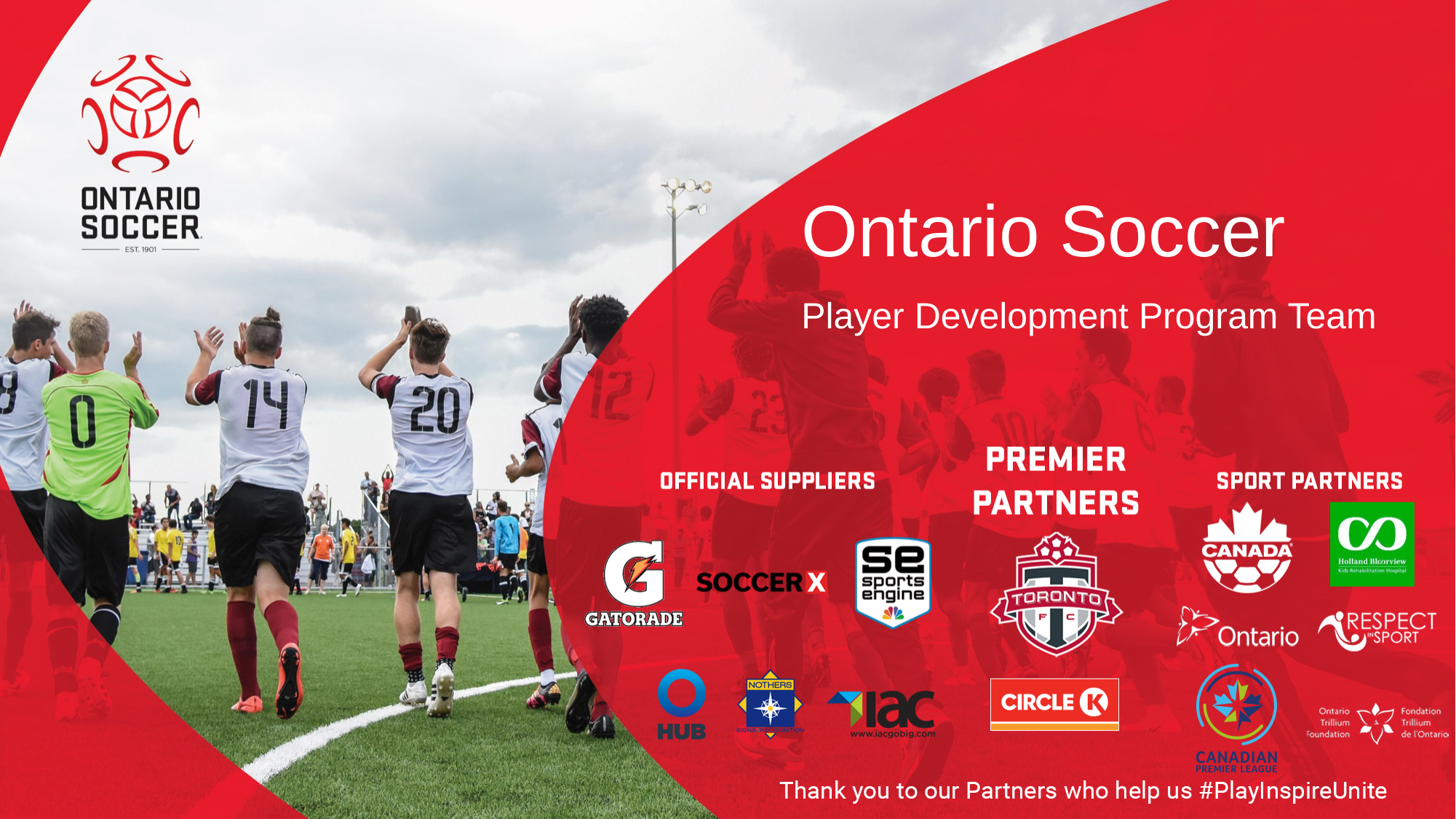

# Ontario Soccer
Player Development Program Team